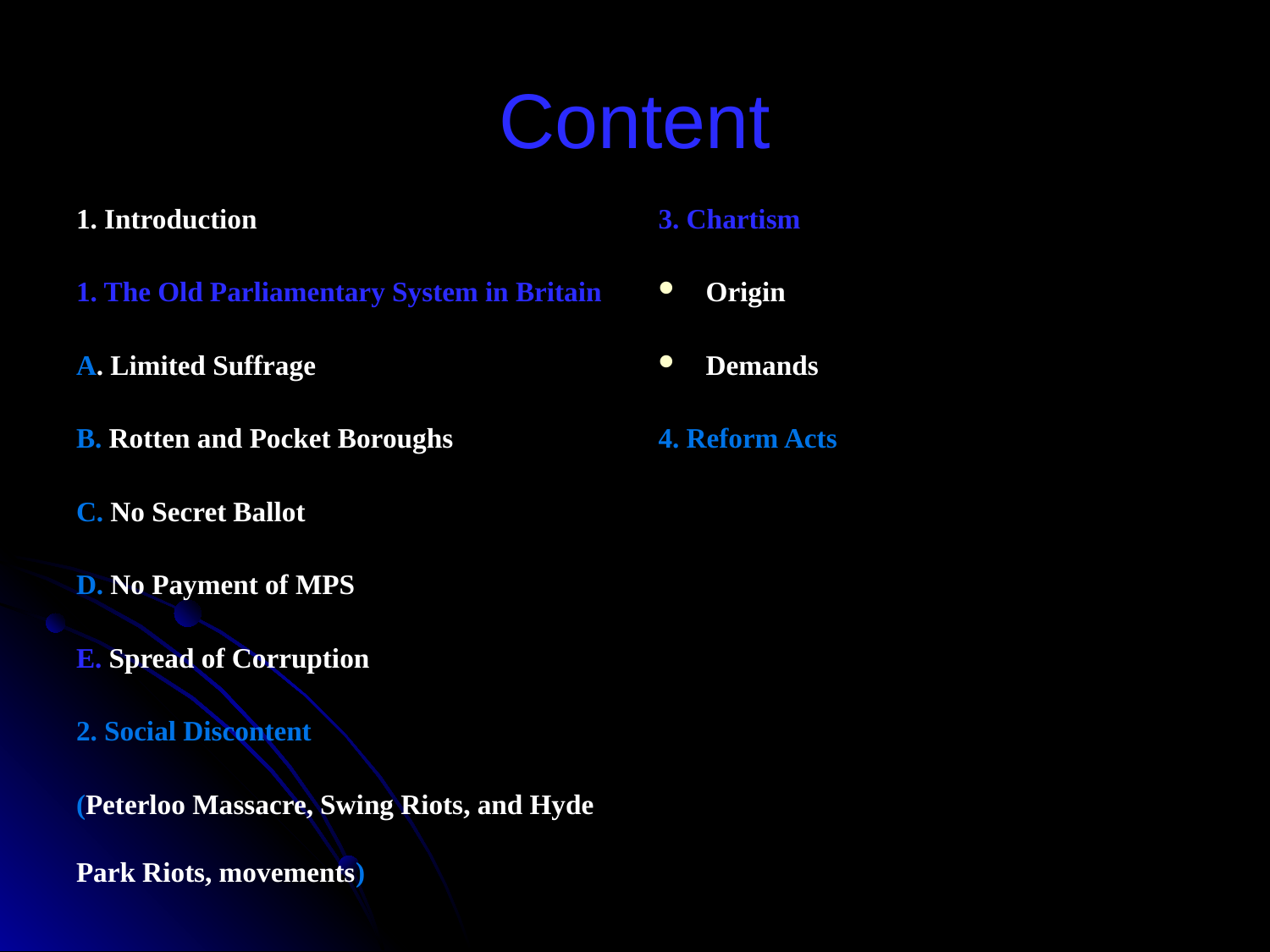

# Content
1. Introduction
1. The Old Parliamentary System in Britain
A. Limited Suffrage
B. Rotten and Pocket Boroughs
C. No Secret Ballot
D. No Payment of MPS
E. Spread of Corruption
2. Social Discontent
(Peterloo Massacre, Swing Riots, and Hyde Park Riots, movements)

3. Chartism
Origin
Demands
4. Reform Acts